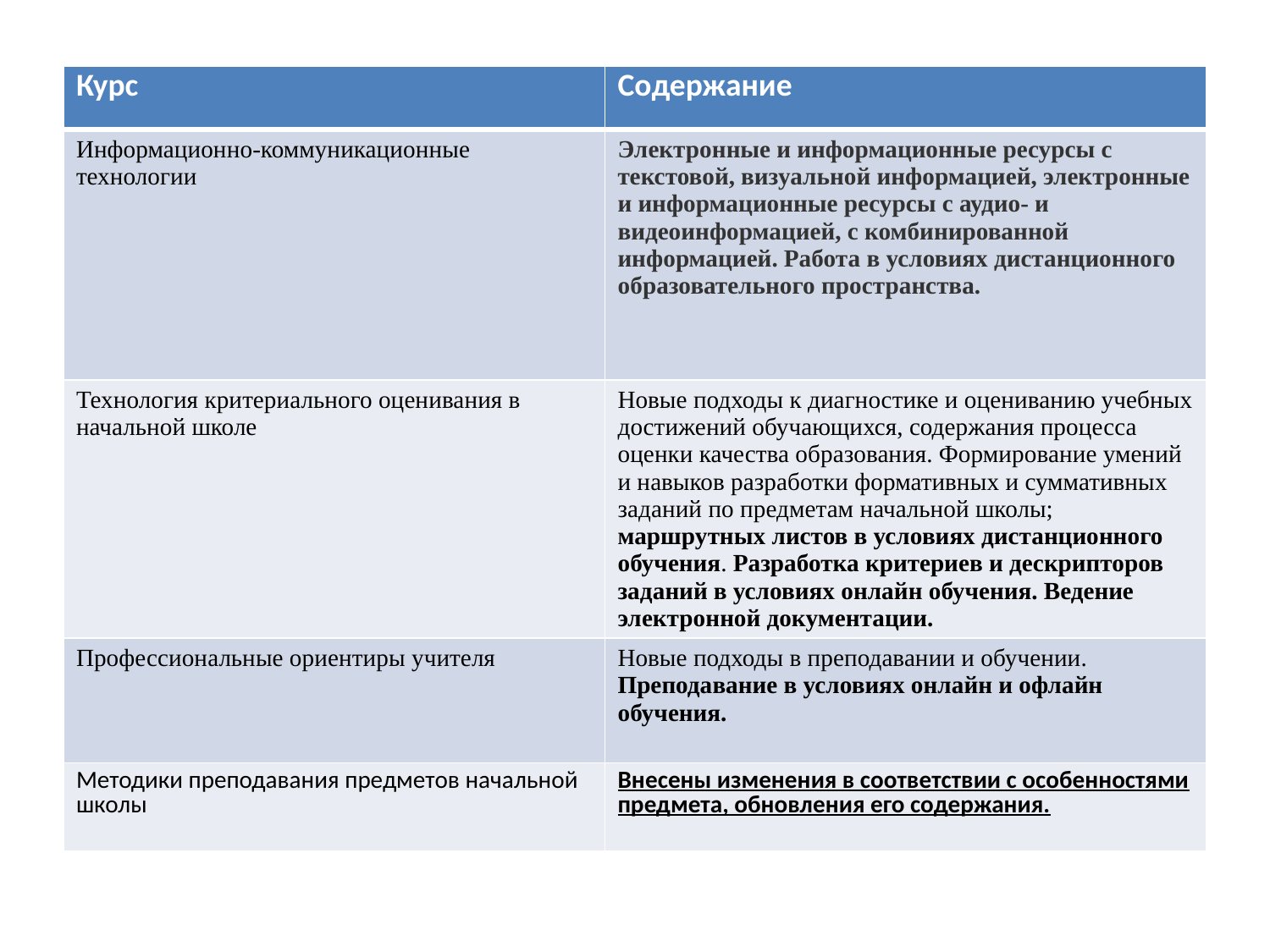

| Курс | Содержание |
| --- | --- |
| Информационно-коммуникационные технологии | Электронные и информационные ресурсы с текстовой, визуальной информацией, электронные и информационные ресурсы с аудио- и видеоинформацией, с комбинированной информацией. Работа в условиях дистанционного образовательного пространства. |
| Технология критериального оценивания в начальной школе | Новые подходы к диагностике и оцениванию учебных достижений обучающихся, содержания процесса оценки качества образования. Формирование умений и навыков разработки формативных и суммативных заданий по предметам начальной школы; маршрутных листов в условиях дистанционного обучения. Разработка критериев и дескрипторов заданий в условиях онлайн обучения. Ведение электронной документации. |
| Профессиональные ориентиры учителя | Новые подходы в преподавании и обучении. Преподавание в условиях онлайн и офлайн обучения. |
| Методики преподавания предметов начальной школы | Внесены изменения в соответствии с особенностями предмета, обновления его содержания. |